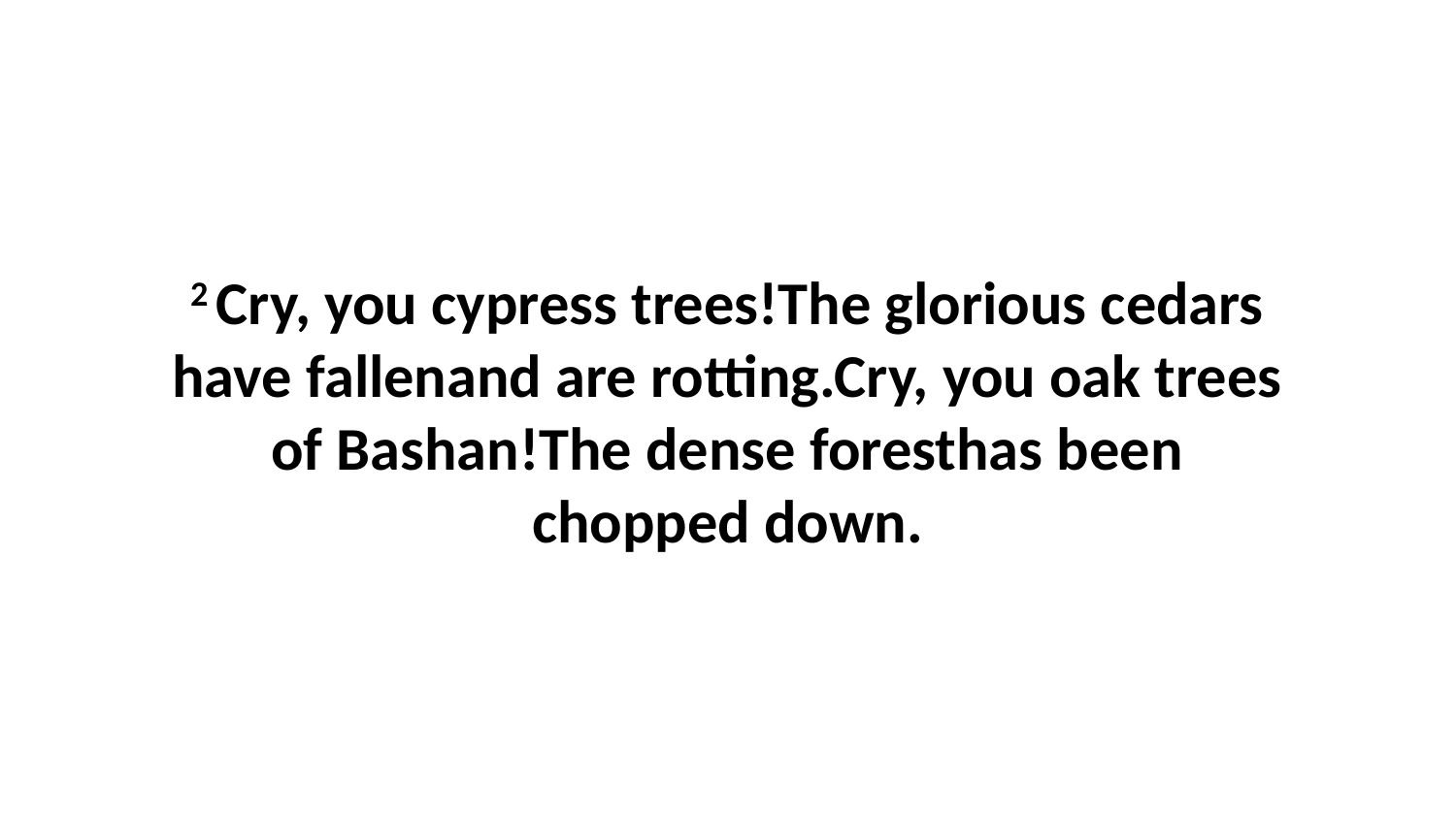

2 Cry, you cypress trees!The glorious cedars have fallenand are rotting.Cry, you oak trees of Bashan!The dense foresthas been chopped down.